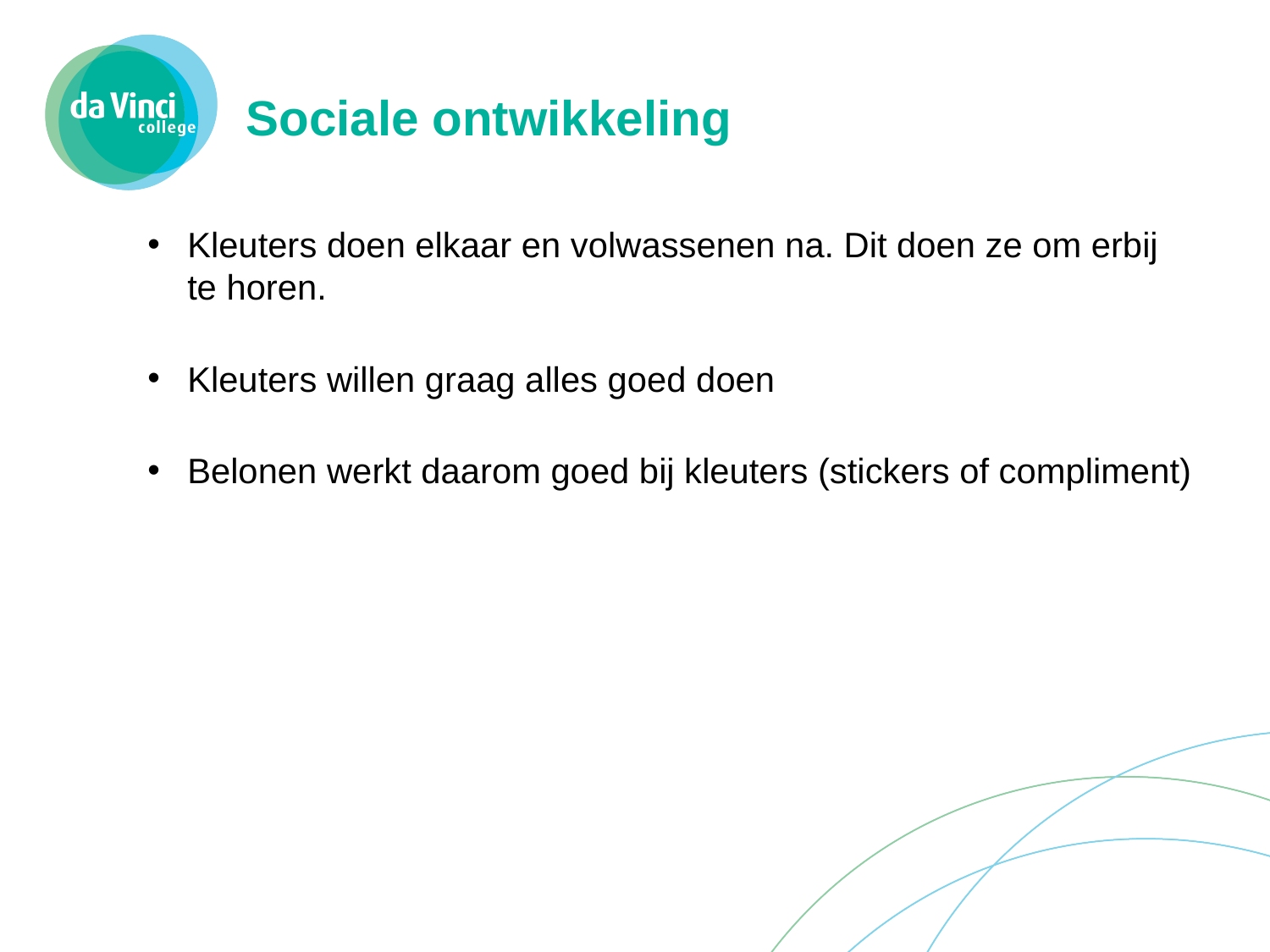

# Sociale ontwikkeling
Kleuters doen elkaar en volwassenen na. Dit doen ze om erbij te horen.
Kleuters willen graag alles goed doen
Belonen werkt daarom goed bij kleuters (stickers of compliment)